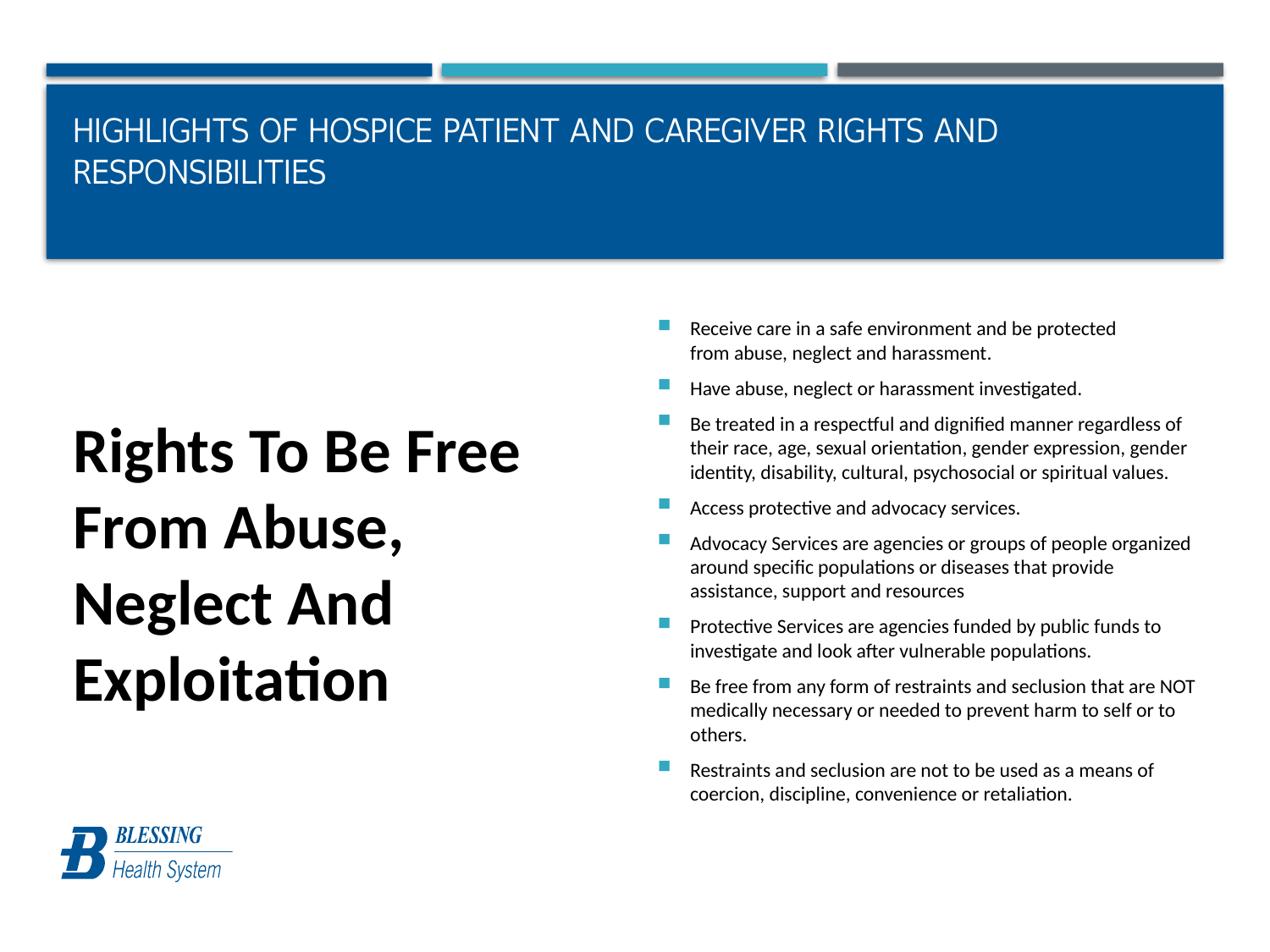

# Highlights Of Hospice Patient And Caregiver Rights And Responsibilities
Rights To Be Free From Abuse, Neglect And Exploitation
Receive care in a safe environment and be protected
from abuse, neglect and harassment.
Have abuse, neglect or harassment investigated.
Be treated in a respectful and dignified manner regardless of their race, age, sexual orientation, gender expression, gender identity, disability, cultural, psychosocial or spiritual values.
Access protective and advocacy services.
Advocacy Services are agencies or groups of people organized around specific populations or diseases that provide assistance, support and resources
Protective Services are agencies funded by public funds to investigate and look after vulnerable populations.
Be free from any form of restraints and seclusion that are NOT medically necessary or needed to prevent harm to self or to others.
Restraints and seclusion are not to be used as a means of coercion, discipline, convenience or retaliation.